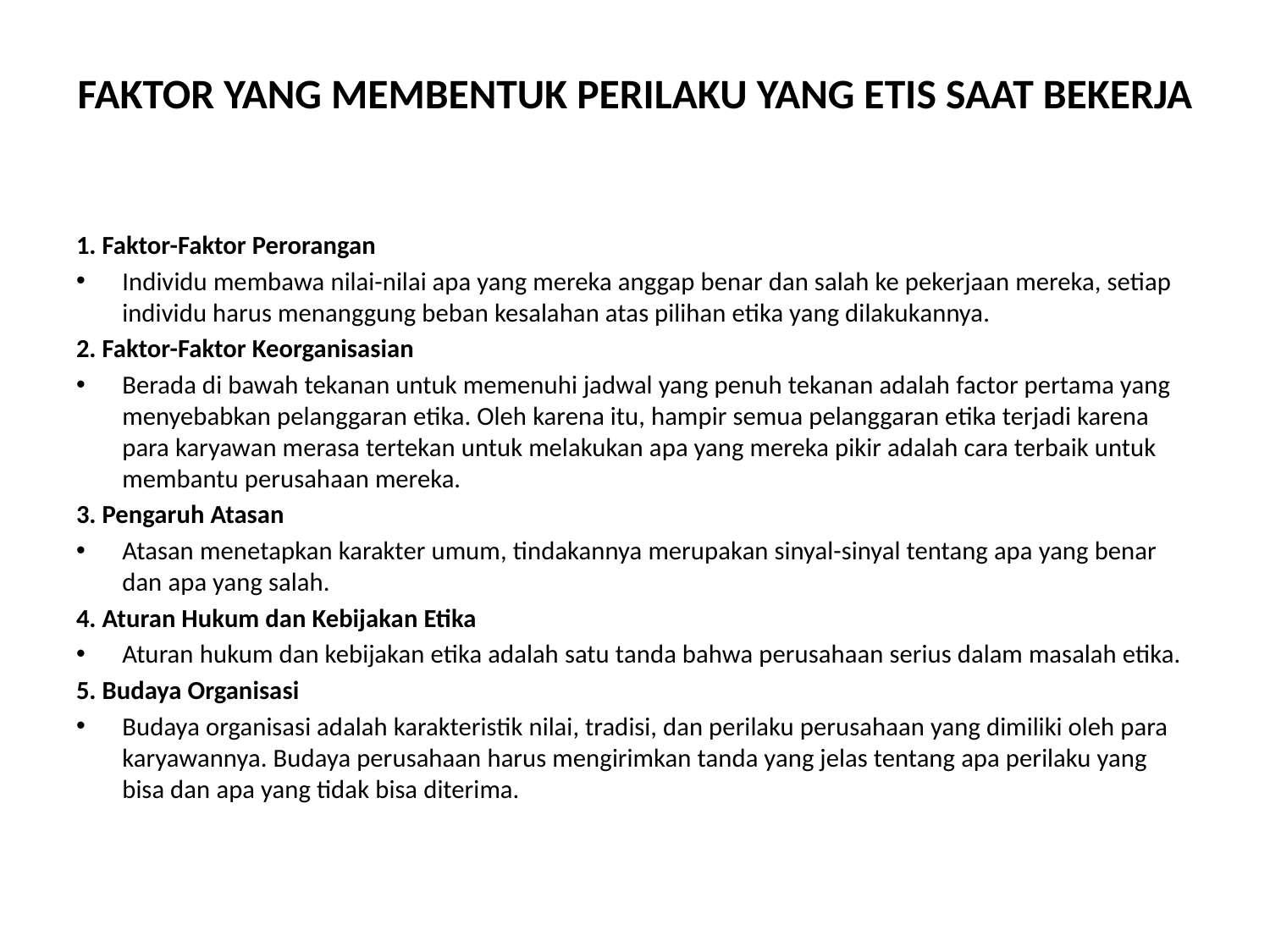

# FAKTOR YANG MEMBENTUK PERILAKU YANG ETIS SAAT BEKERJA
1. Faktor-Faktor Perorangan
Individu membawa nilai-nilai apa yang mereka anggap benar dan salah ke pekerjaan mereka, setiap individu harus menanggung beban kesalahan atas pilihan etika yang dilakukannya.
2. Faktor-Faktor Keorganisasian
Berada di bawah tekanan untuk memenuhi jadwal yang penuh tekanan adalah factor pertama yang menyebabkan pelanggaran etika. Oleh karena itu, hampir semua pelanggaran etika terjadi karena para karyawan merasa tertekan untuk melakukan apa yang mereka pikir adalah cara terbaik untuk membantu perusahaan mereka.
3. Pengaruh Atasan
Atasan menetapkan karakter umum, tindakannya merupakan sinyal-sinyal tentang apa yang benar dan apa yang salah.
4. Aturan Hukum dan Kebijakan Etika
Aturan hukum dan kebijakan etika adalah satu tanda bahwa perusahaan serius dalam masalah etika.
5. Budaya Organisasi
Budaya organisasi adalah karakteristik nilai, tradisi, dan perilaku perusahaan yang dimiliki oleh para karyawannya. Budaya perusahaan harus mengirimkan tanda yang jelas tentang apa perilaku yang bisa dan apa yang tidak bisa diterima.